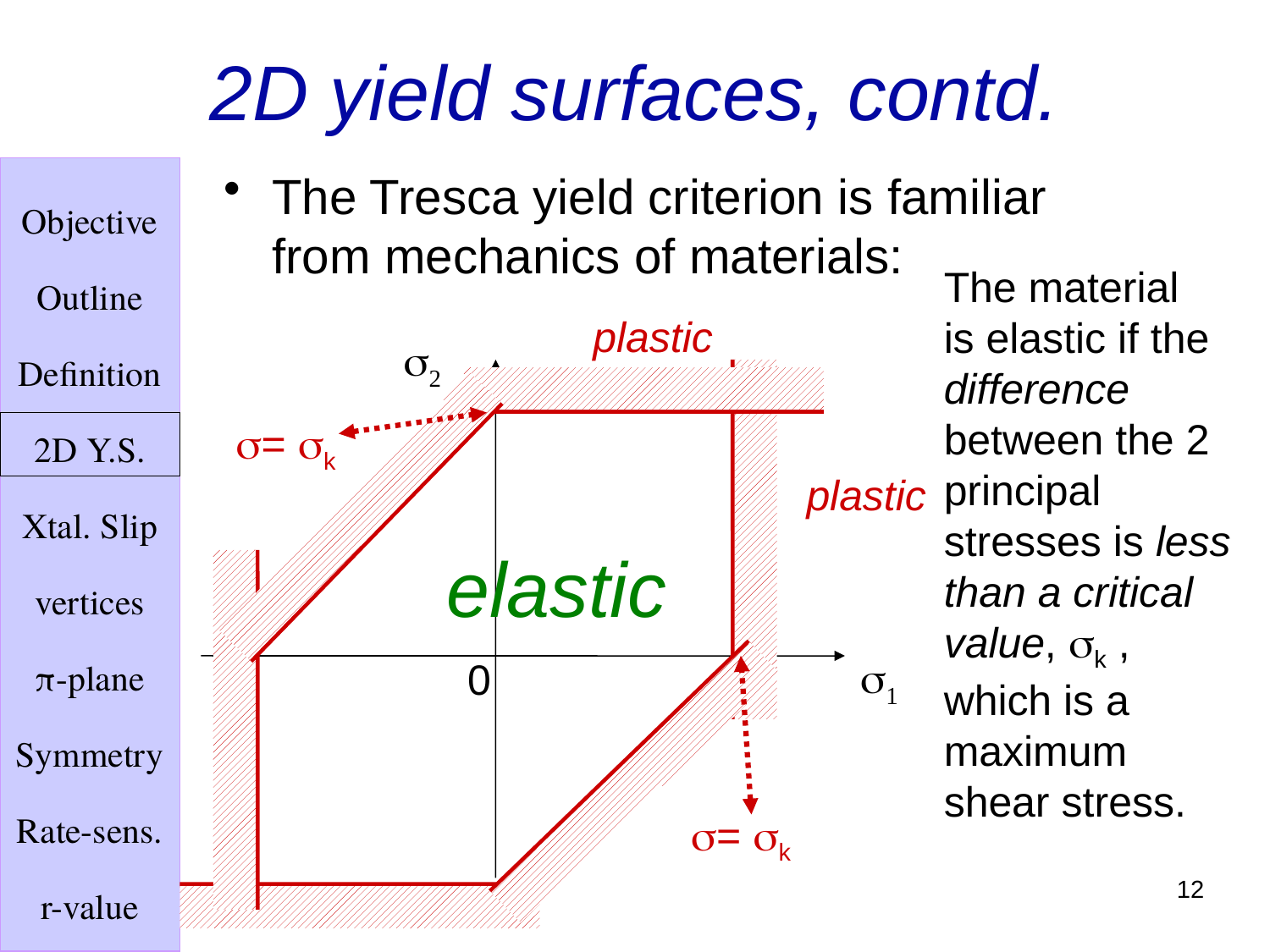

# 2D yield surfaces, contd.
The Tresca yield criterion is familiar from mechanics of materials:

The material
is elastic if the
difference
between the 2
principal
stresses is less
than a critical
value, σk ,
which is a
maximum
shear stress.

plastic
σ2

σ= σk

plastic
elastic

σ1
0

σ= σk

12